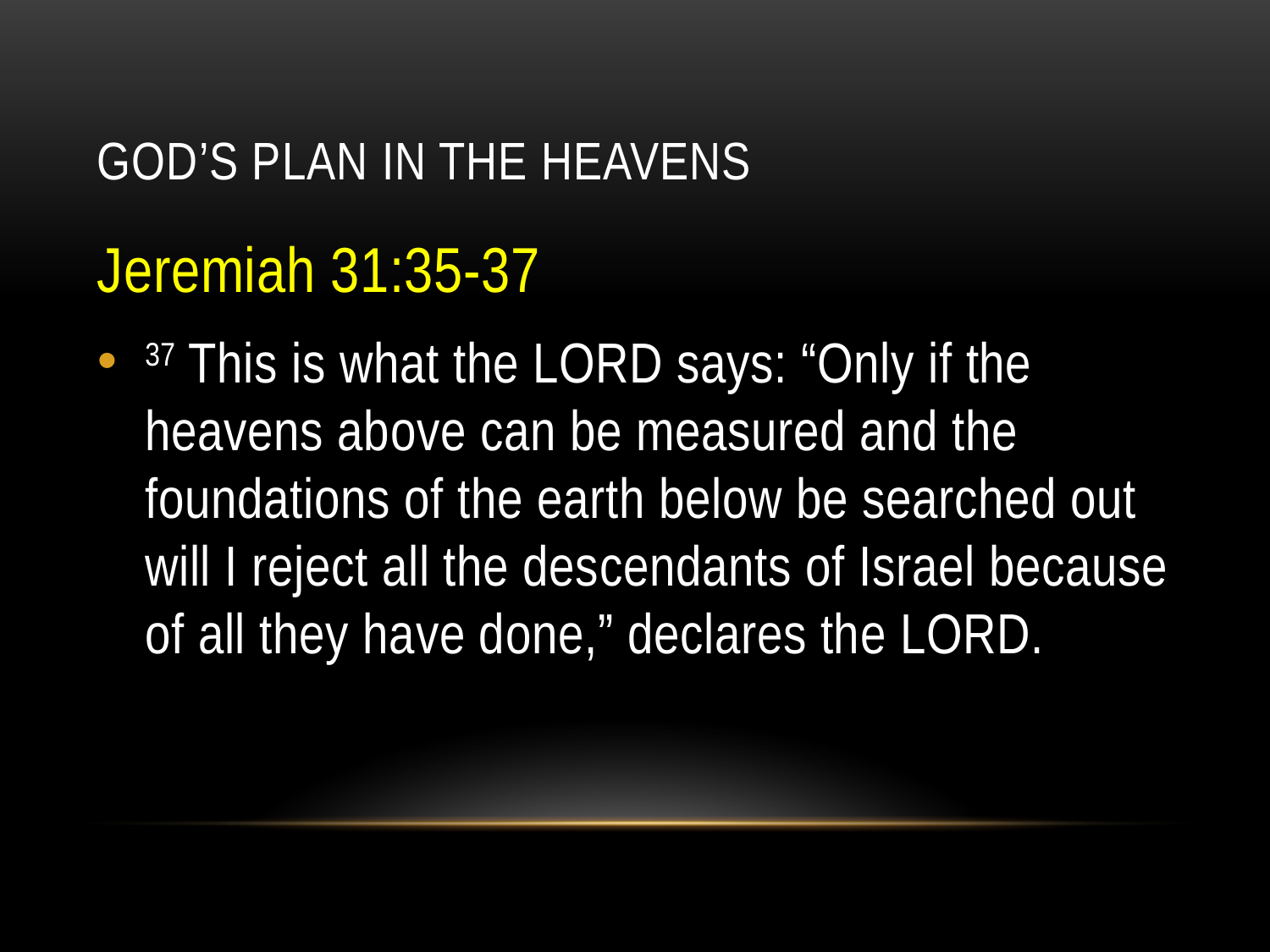

# God’s Plan in the Heavens
Jeremiah 31:35-37
37 This is what the LORD says: “Only if the heavens above can be measured and the foundations of the earth below be searched out will I reject all the descendants of Israel because of all they have done,” declares the LORD.